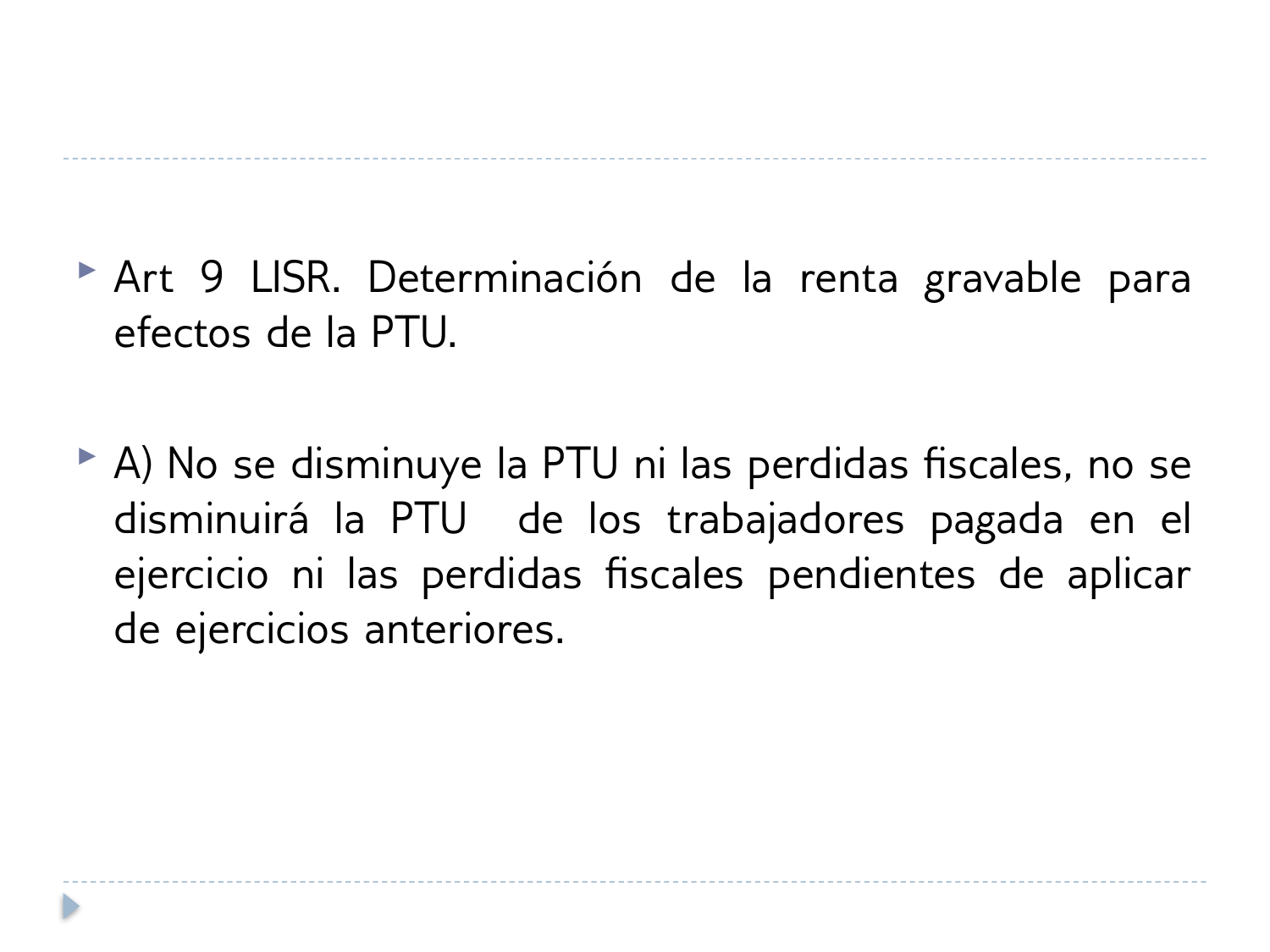

Art 9 LISR. Determinación de la renta gravable para efectos de la PTU.

A) No se disminuye la PTU ni las perdidas fiscales, no se disminuirá la PTU  de los trabajadores pagada en el ejercicio ni las perdidas fiscales pendientes de aplicar de ejercicios anteriores.